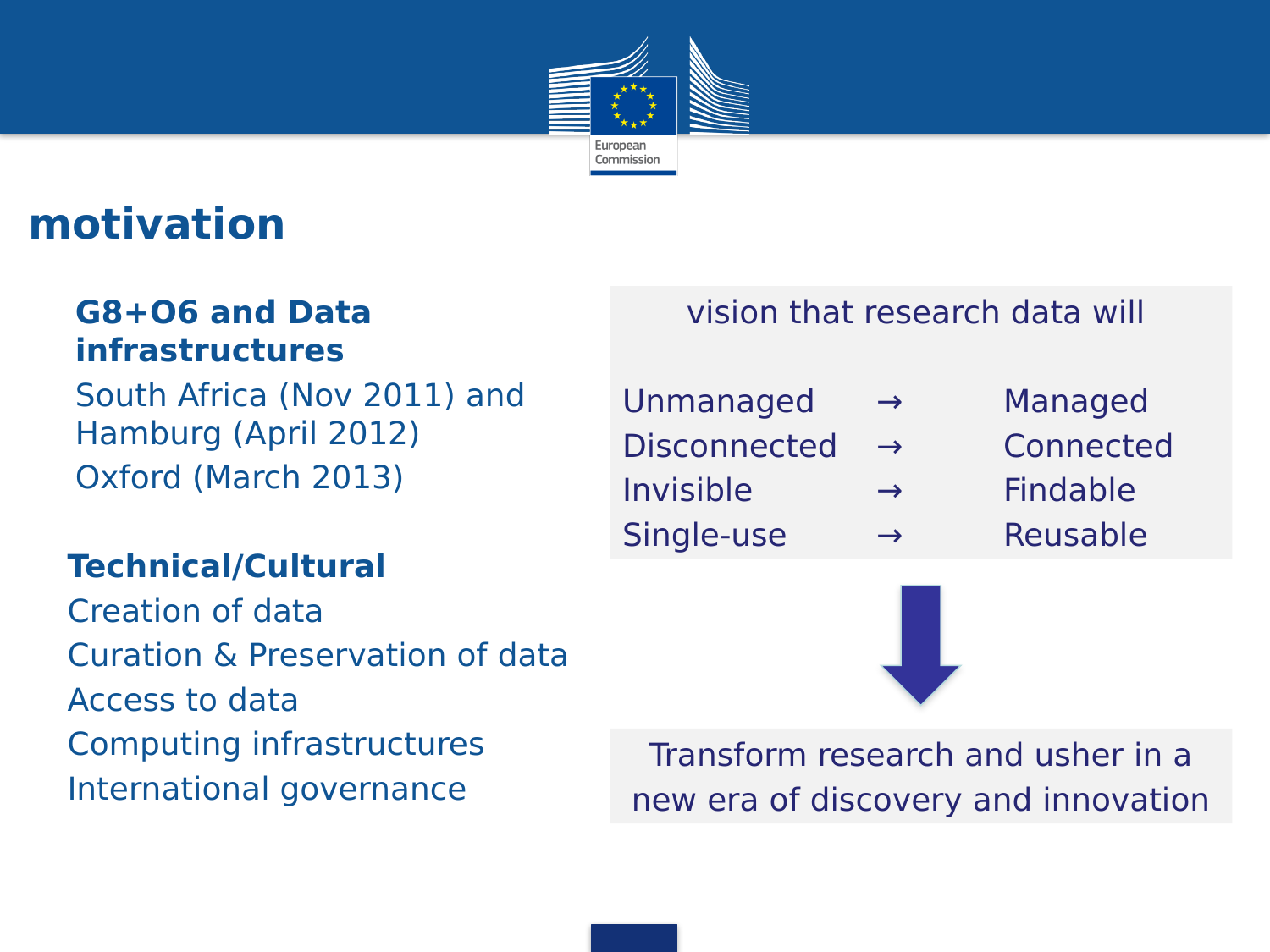

motivation
G8+O6 and Data infrastructures
South Africa (Nov 2011) and Hamburg (April 2012)
Oxford (March 2013)

Technical/Cultural
Creation of data
Curation & Preservation of data
Access to data
Computing infrastructures
International governance
vision that research data will

Unmanaged 	→ 	Managed
Disconnected 	→ 	Connected
Invisible  	→ 	Findable
Single-use  	→ 	Reusable

Transform research and usher in a
new era of discovery and innovation